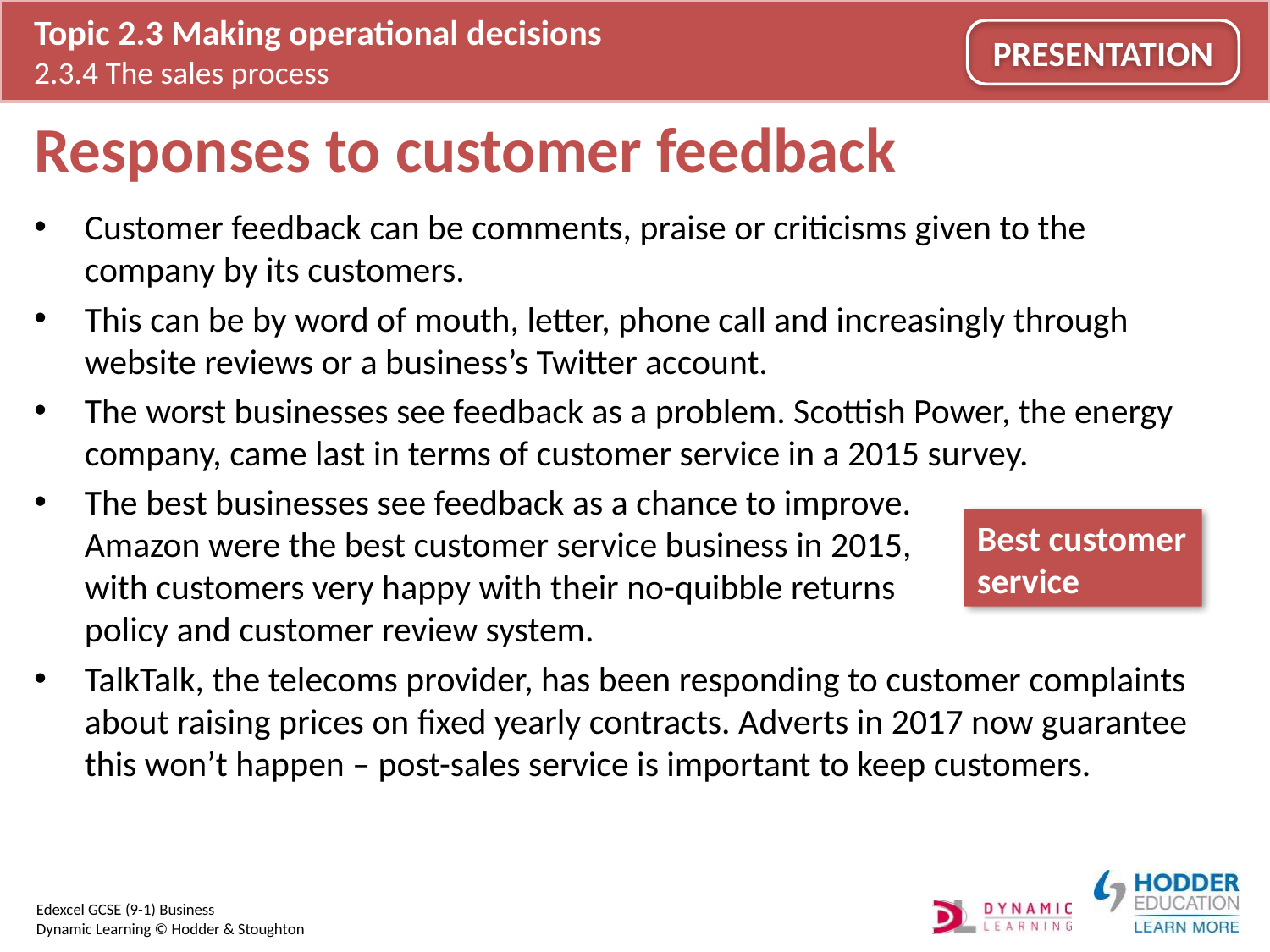

# Responses to customer feedback
Customer feedback can be comments, praise or criticisms given to the company by its customers.
This can be by word of mouth, letter, phone call and increasingly through website reviews or a business’s Twitter account.
The worst businesses see feedback as a problem. Scottish Power, the energy company, came last in terms of customer service in a 2015 survey.
The best businesses see feedback as a chance to improve.
Amazon were the best customer service business in 2015,
with customers very happy with their no-quibble returns
policy and customer review system.
TalkTalk, the telecoms provider, has been responding to customer complaints about raising prices on fixed yearly contracts. Adverts in 2017 now guarantee this won’t happen – post-sales service is important to keep customers.
Best customer service